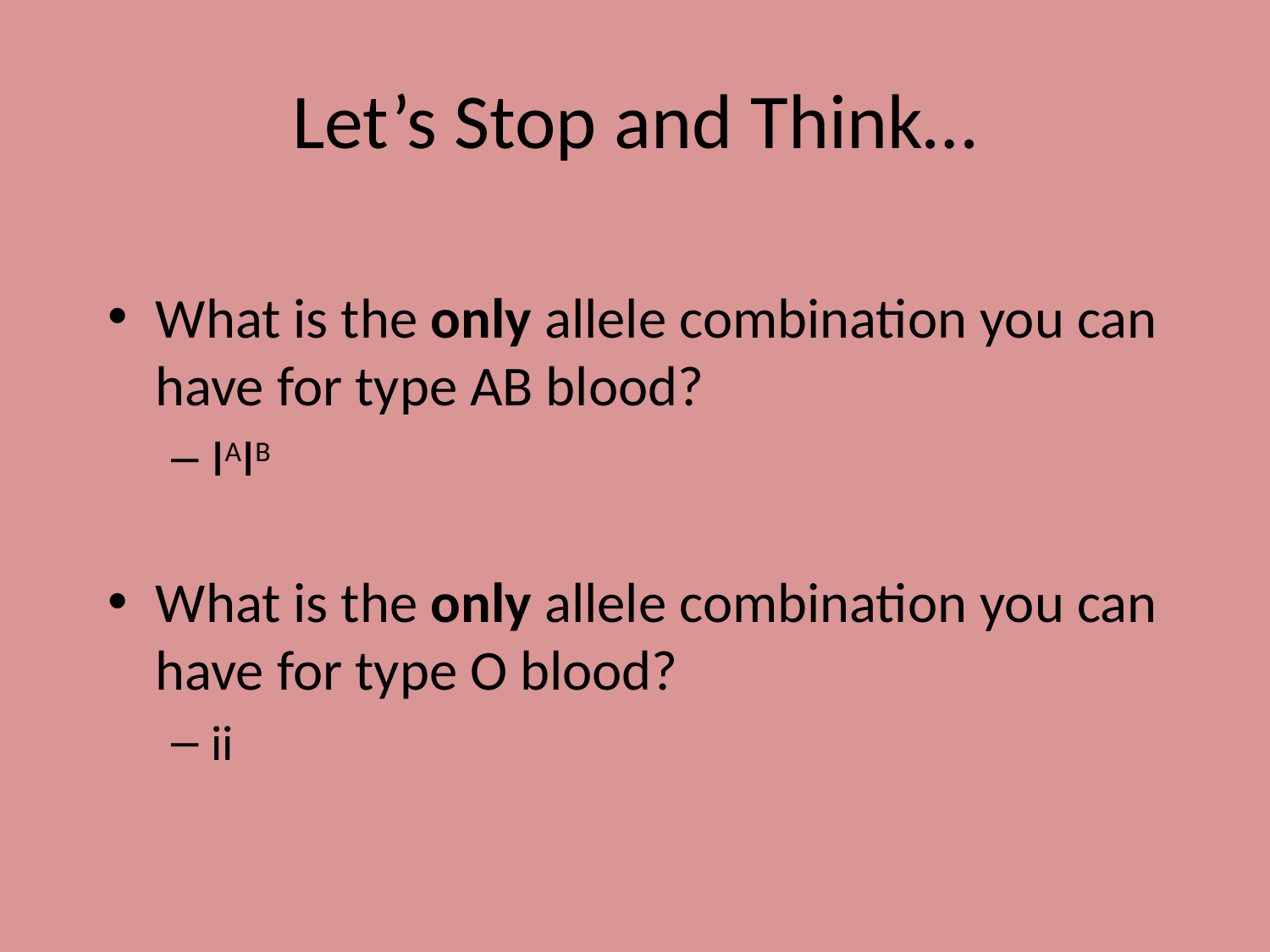

# Let’s Stop and Think…
What is the only allele combination you can have for type AB blood?
IAIB

What is the only allele combination you can have for type O blood?
ii